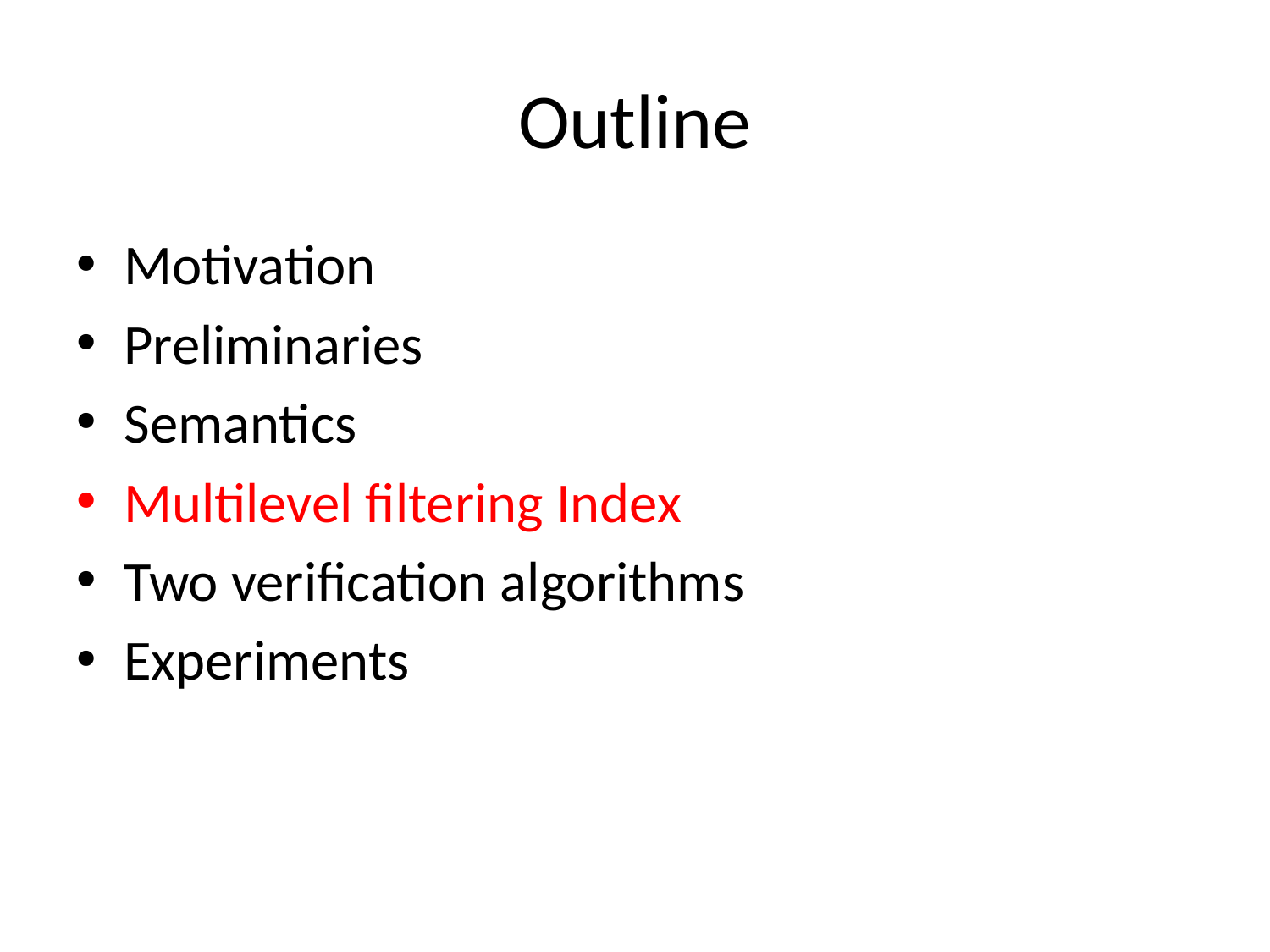

# Outline
Motivation
Preliminaries
Semantics
Multilevel filtering Index
Two verification algorithms
Experiments